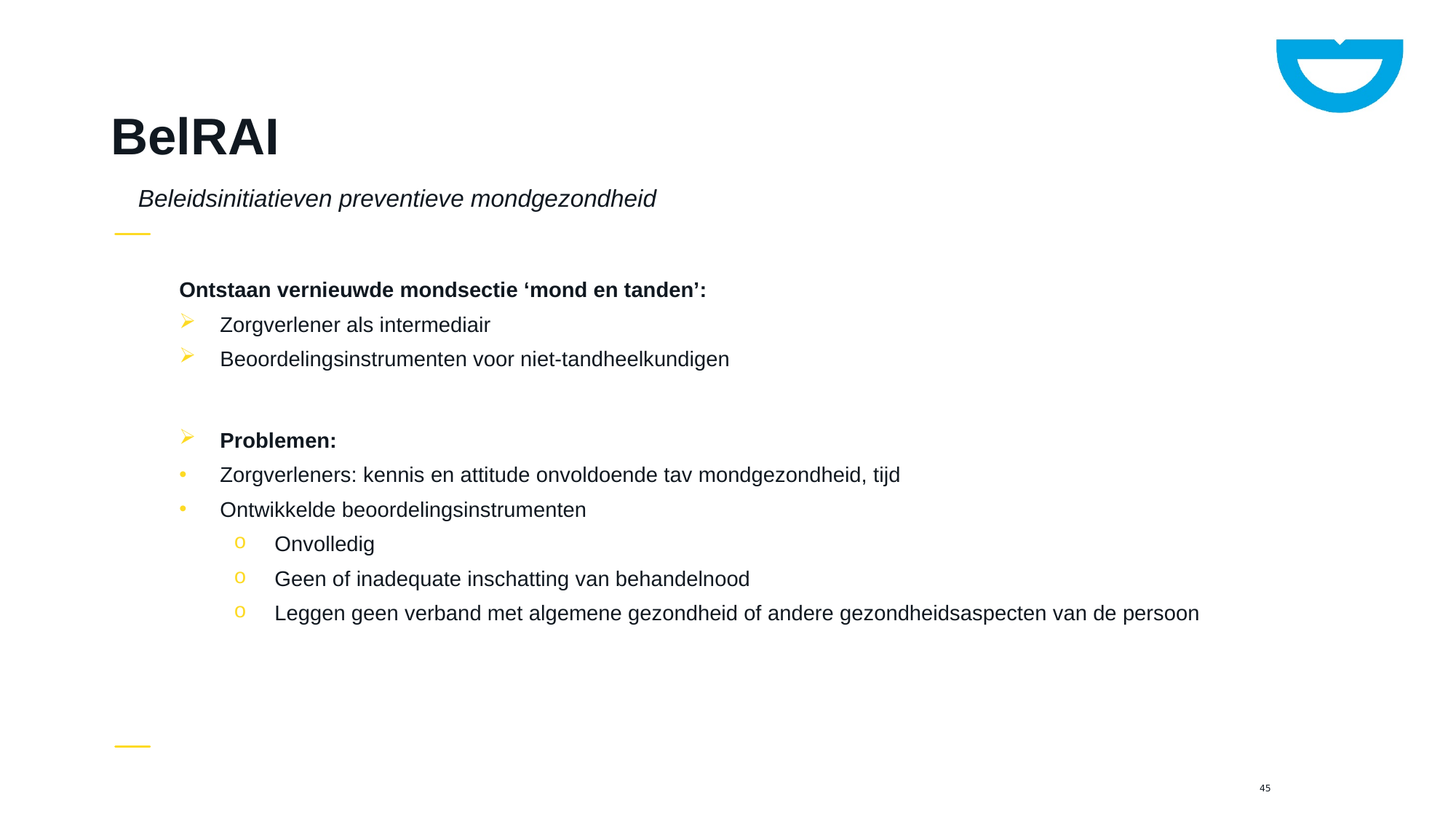

# BelRAI
Beleidsinitiatieven preventieve mondgezondheid
Ontstaan vernieuwde mondsectie ‘mond en tanden’:
Zorgverlener als intermediair
Beoordelingsinstrumenten voor niet-tandheelkundigen

Problemen:
Zorgverleners: kennis en attitude onvoldoende tav mondgezondheid, tijd
Ontwikkelde beoordelingsinstrumenten
Onvolledig
Geen of inadequate inschatting van behandelnood
Leggen geen verband met algemene gezondheid of andere gezondheidsaspecten van de persoon
45